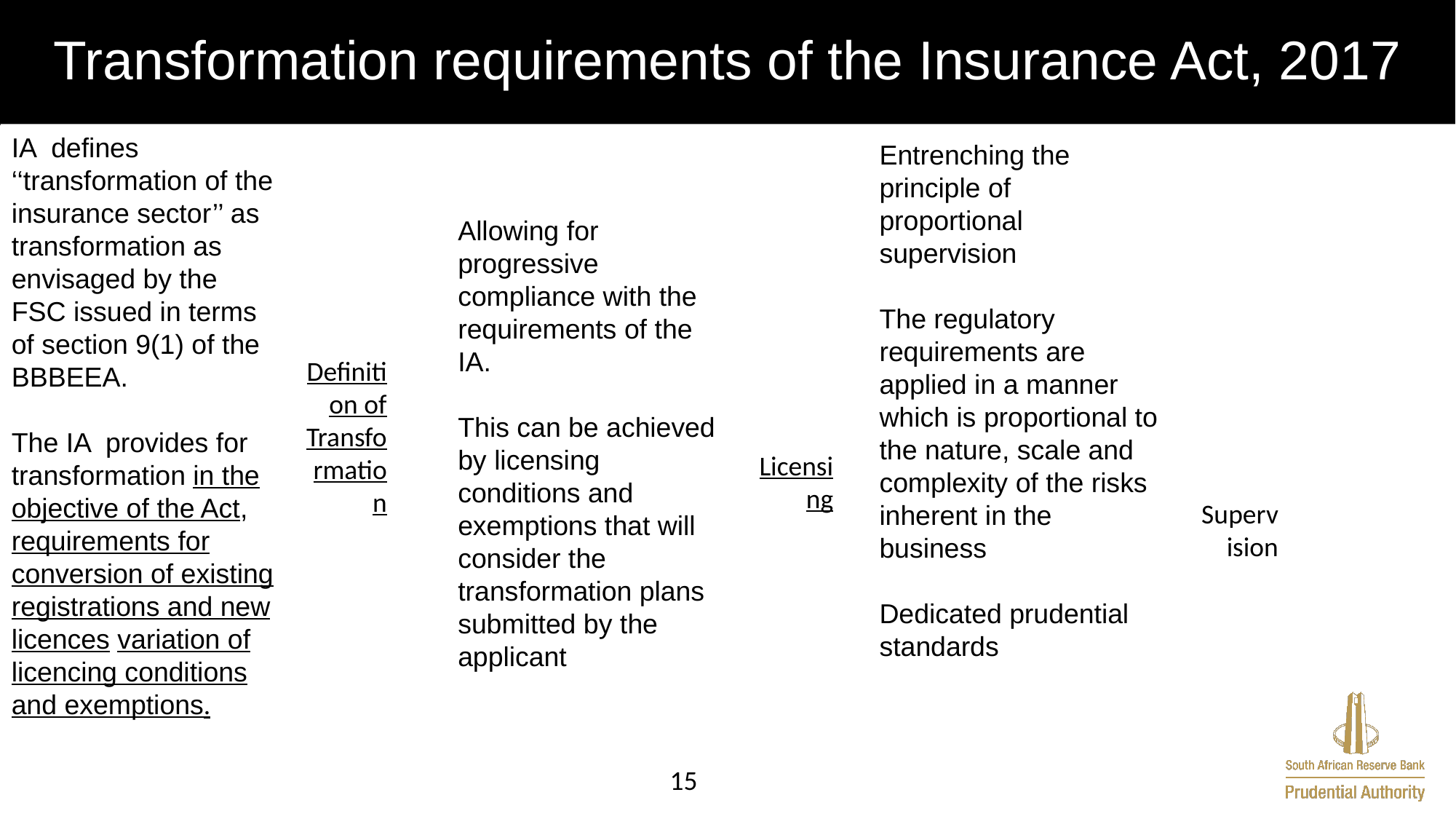

# Transformation requirements of the Insurance Act, 2017
Definition of Transformation
IA  defines ‘‘transformation of the insurance sector’’ as transformation as envisaged by the FSC issued in terms of section 9(1) of the BBBEEA.
The IA  provides for transformation in the objective of the Act, requirements for conversion of existing registrations and new licences variation of licencing conditions and exemptions.
Licensing
Allowing for progressive compliance with the requirements of the IA.
This can be achieved by licensing conditions and exemptions that will consider the transformation plans submitted by the applicant
Supervision
Entrenching the principle of proportional supervision

The regulatory requirements are applied in a manner which is proportional to the nature, scale and complexity of the risks inherent in the business

Dedicated prudential standards